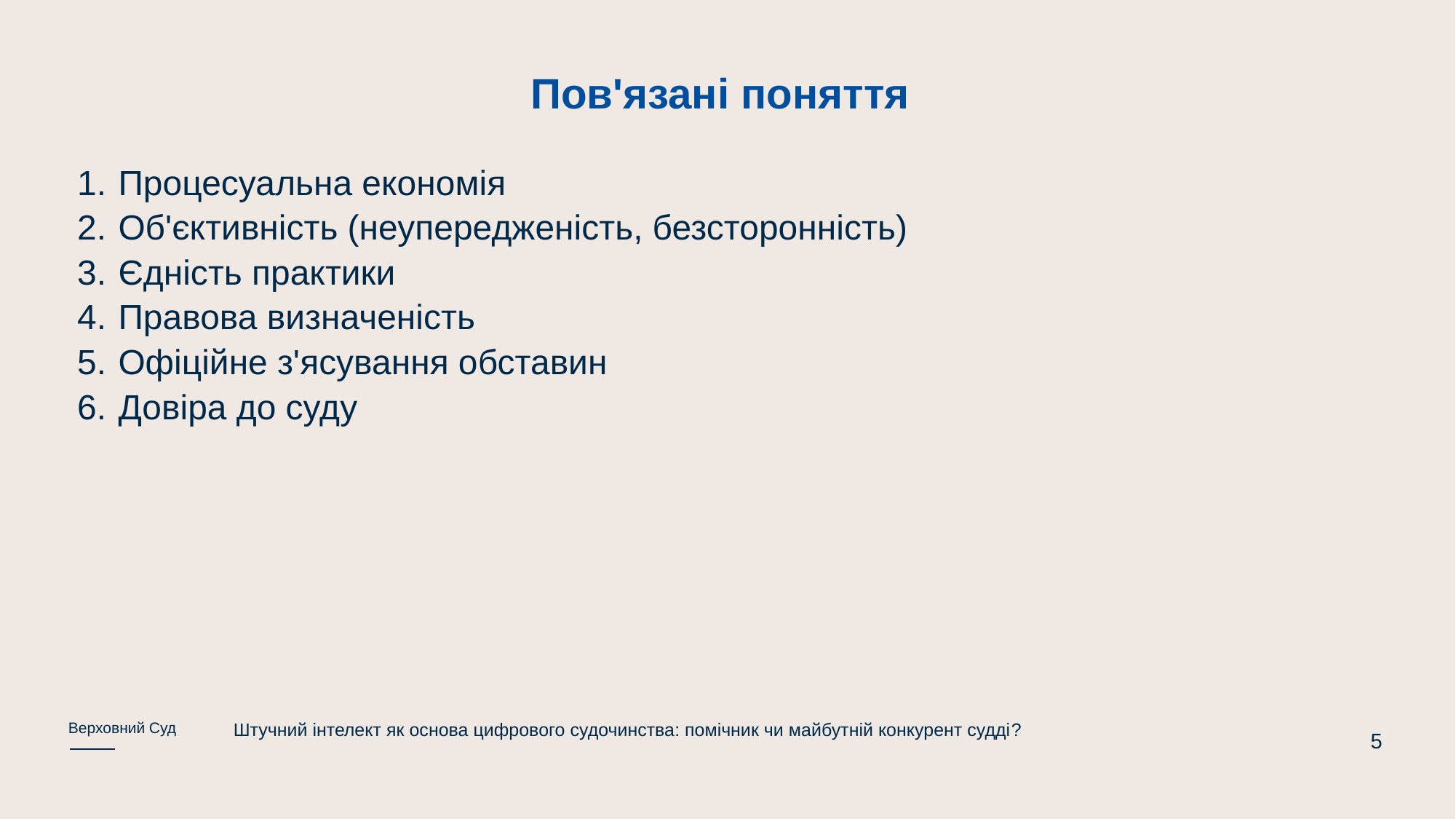

# Пов'язані поняття
Процесуальна економія
Об'єктивність (неупередженість, безсторонність)
Єдність практики
Правова визначеність
Офіційне з'ясування обставин
Довіра до суду

Штучний інтелект як основа цифрового судочинства: помічник чи майбутній конкурент судді?
Верховний Суд
5